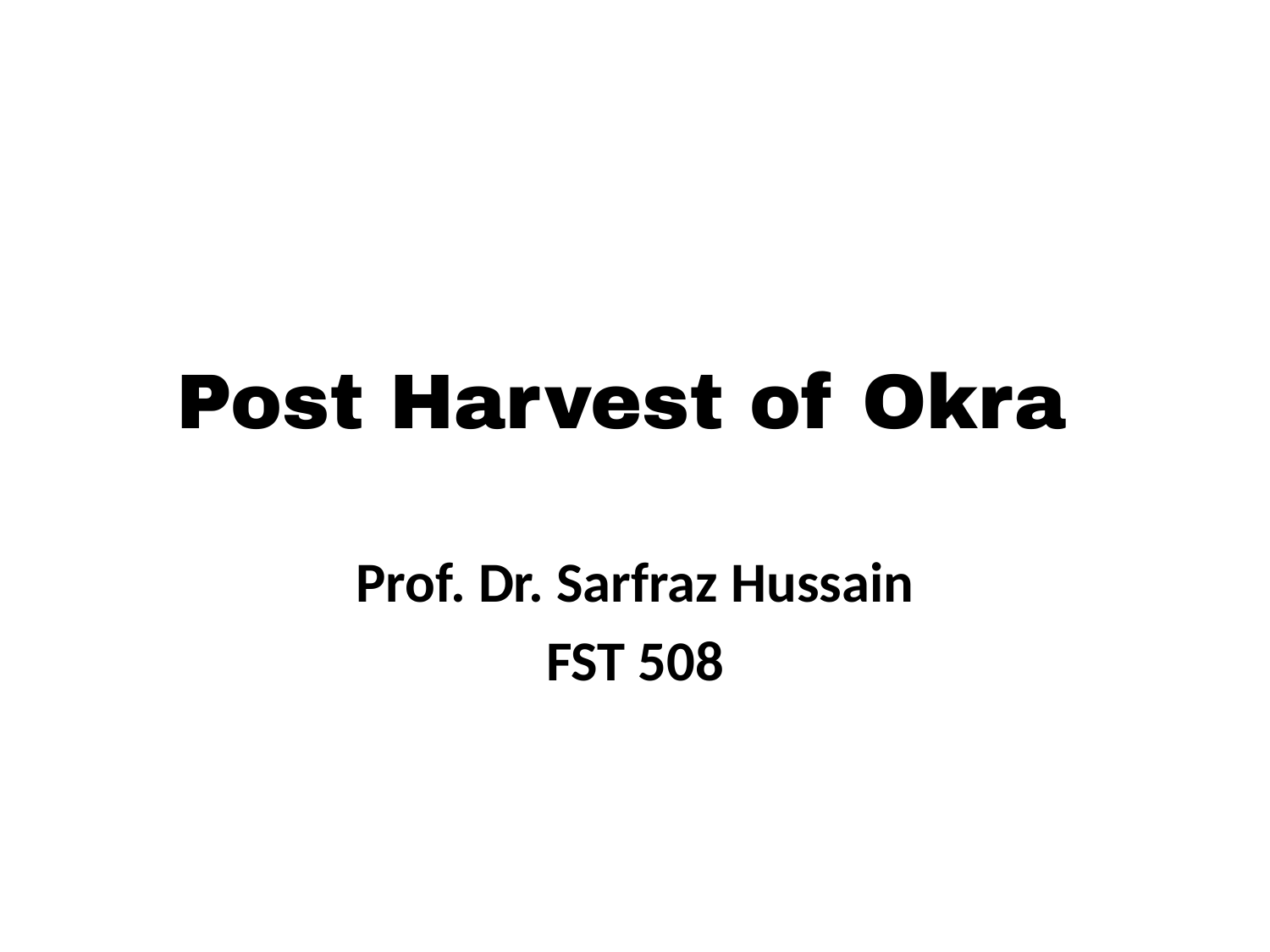

# Post Harvest of Okra
Prof. Dr. Sarfraz Hussain
FST 508